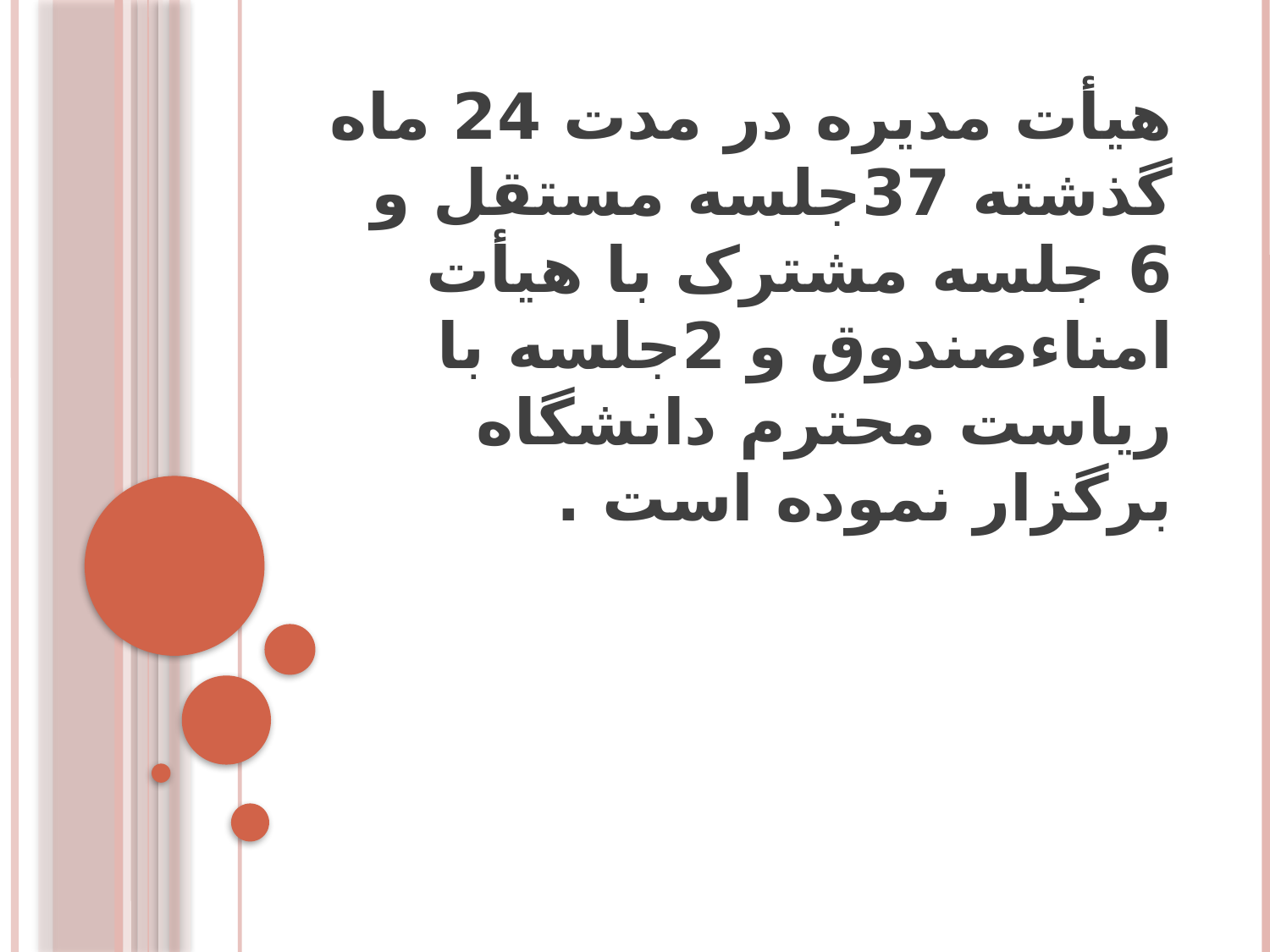

# هیأت مدیره در مدت 24 ماه گذشته 37جلسه مستقل و 6 جلسه مشترک با هیأت امناءصندوق و 2جلسه با ریاست محترم دانشگاه برگزار نموده است .